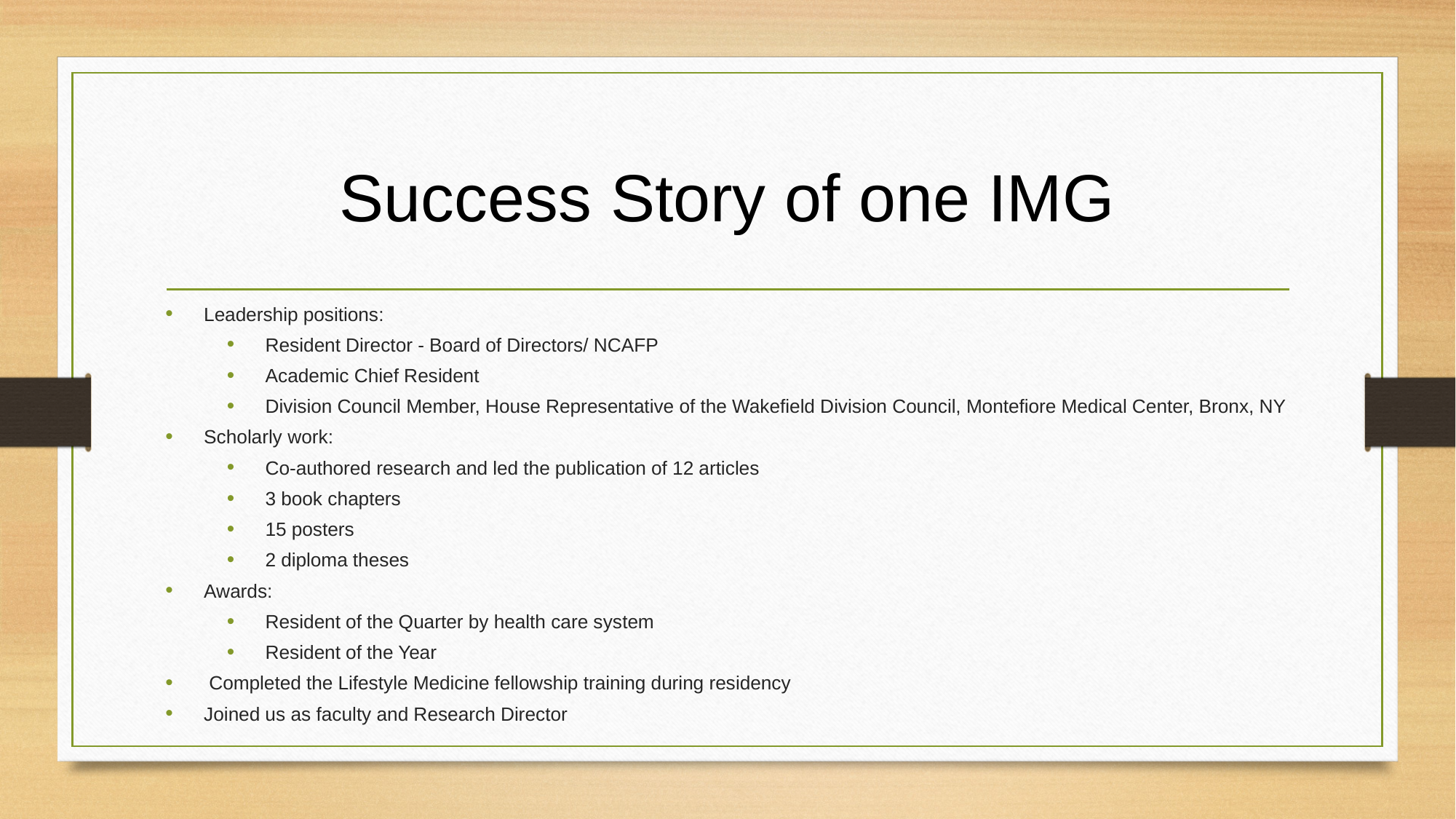

# Success Story of one IMG
Leadership positions:
Resident Director - Board of Directors/ NCAFP
Academic Chief Resident
Division Council Member, House Representative of the Wakefield Division Council, Montefiore Medical Center, Bronx, NY
Scholarly work:
Co-authored research and led the publication of 12 articles
3 book chapters
15 posters
2 diploma theses
Awards:
Resident of the Quarter by health care system
Resident of the Year
 Completed the Lifestyle Medicine fellowship training during residency
Joined us as faculty and Research Director